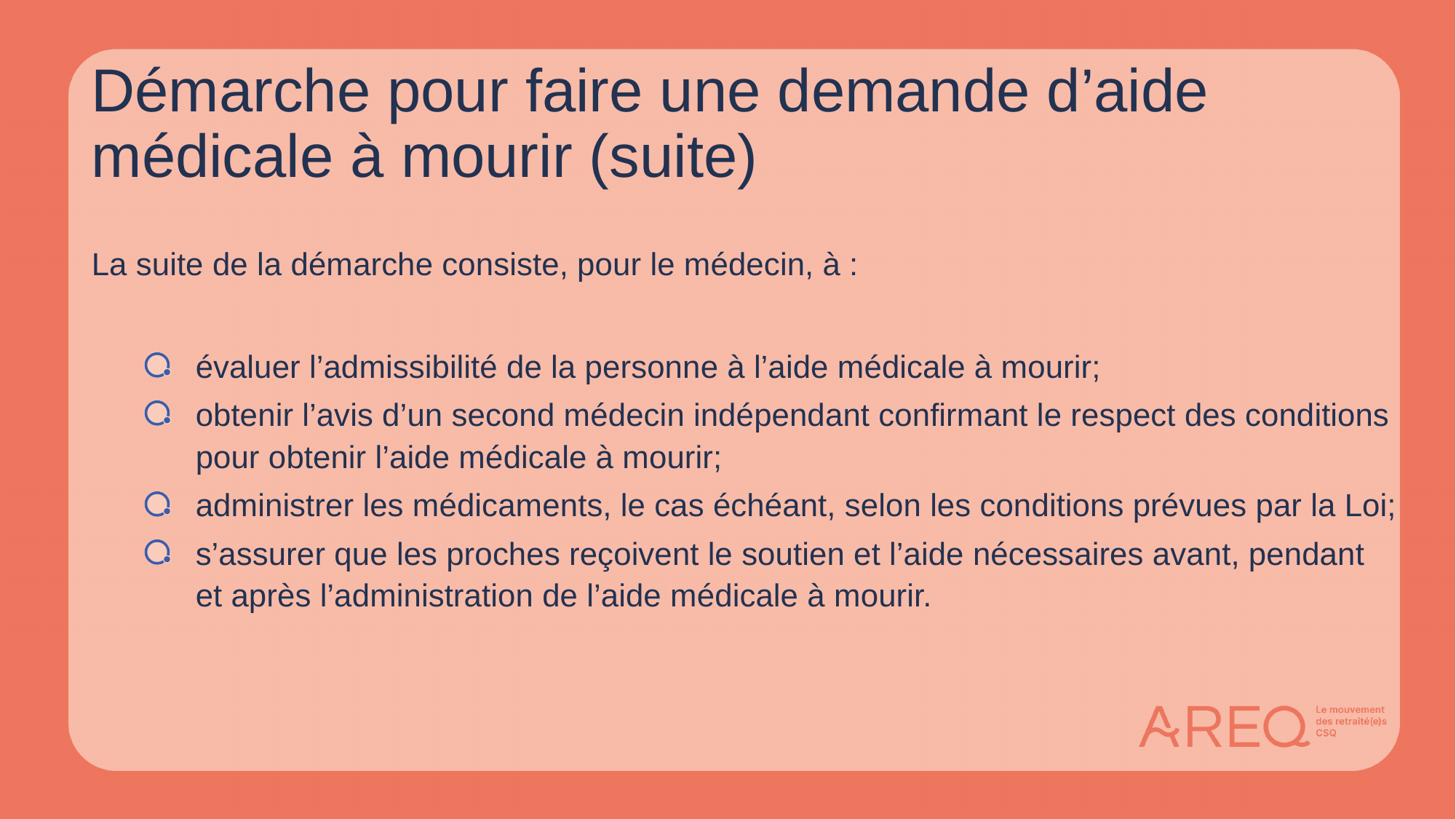

# Démarche pour faire une demande d’aide médicale à mourir (suite)
La suite de la démarche consiste, pour le médecin, à :

évaluer l’admissibilité de la personne à l’aide médicale à mourir;
obtenir l’avis d’un second médecin indépendant confirmant le respect des conditions pour obtenir l’aide médicale à mourir;
administrer les médicaments, le cas échéant, selon les conditions prévues par la Loi;
s’assurer que les proches reçoivent le soutien et l’aide nécessaires avant, pendant et après l’administration de l’aide médicale à mourir.